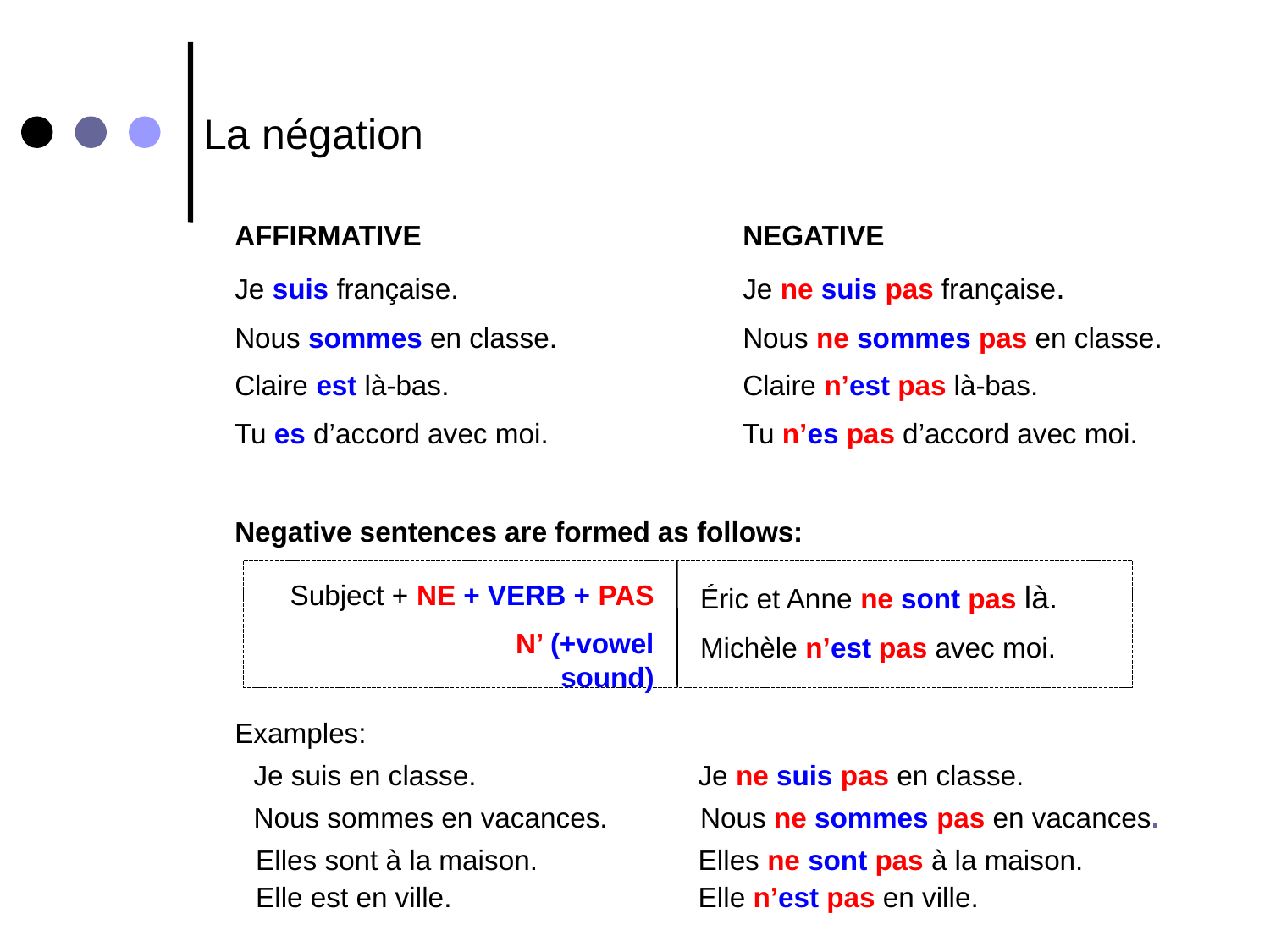

# La négation

AFFIRMATIVE			NEGATIVE
Je suis française.			Je ne suis pas française.
Nous sommes en classe.		Nous ne sommes pas en classe.
Claire est là-bas.			Claire n’est pas là-bas.
Tu es d’accord avec moi.		Tu n’es pas d’accord avec moi.
Negative sentences are formed as follows:

Subject + NE + VERB + PAS
	            N’ (+vowel sound)
Éric et Anne ne sont pas là.
Michèle n’est pas avec moi.

Examples:
Je suis en classe.
Je ne suis pas en classe.
Nous sommes en vacances.
Nous ne sommes pas en vacances.
Elles sont à la maison.
Elles ne sont pas à la maison.
Elle est en ville.
Elle n’est pas en ville.